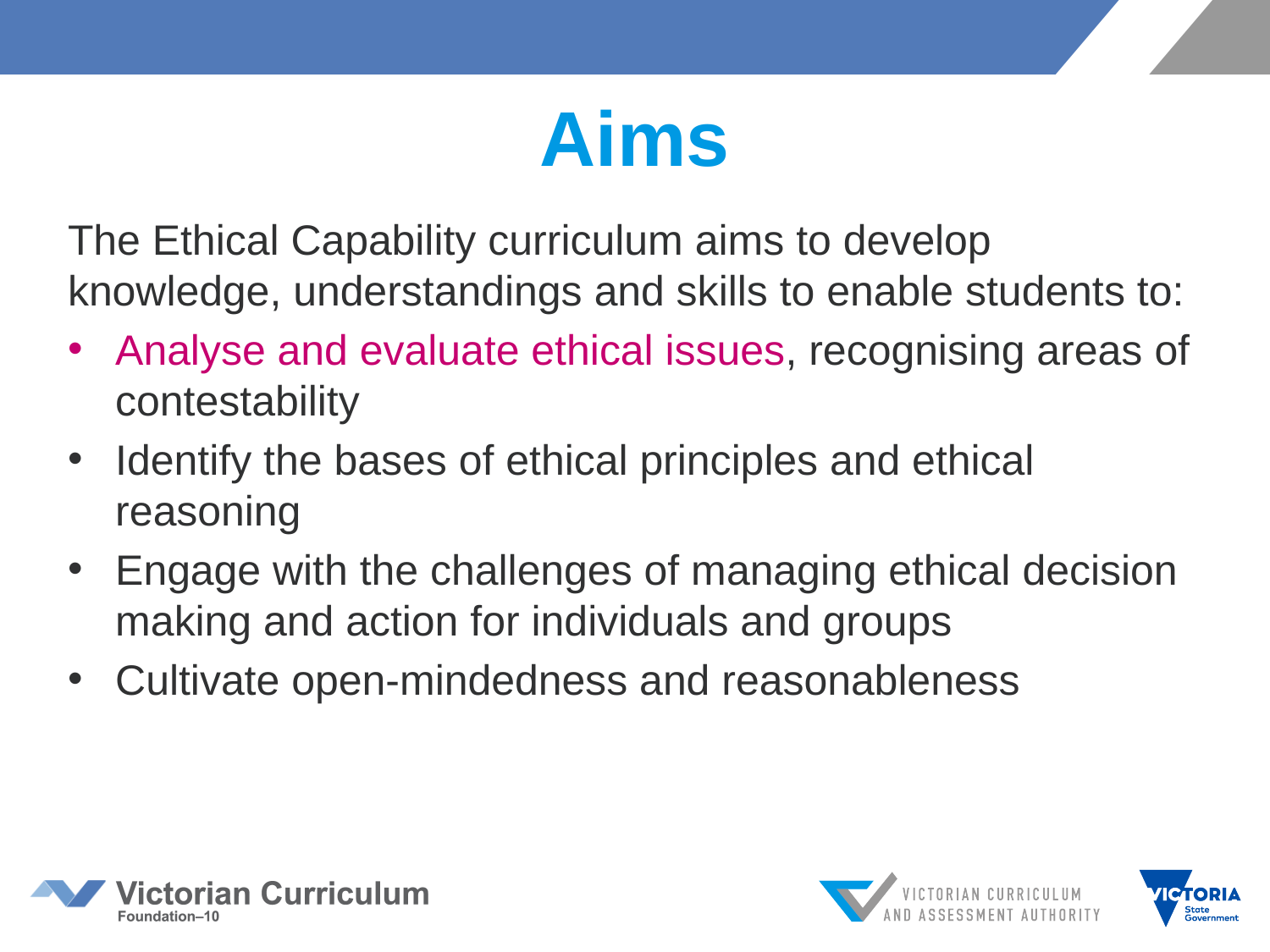

# Aims
The Ethical Capability curriculum aims to develop knowledge, understandings and skills to enable students to:
Analyse and evaluate ethical issues, recognising areas of contestability
Identify the bases of ethical principles and ethical reasoning
Engage with the challenges of managing ethical decision making and action for individuals and groups
Cultivate open-mindedness and reasonableness